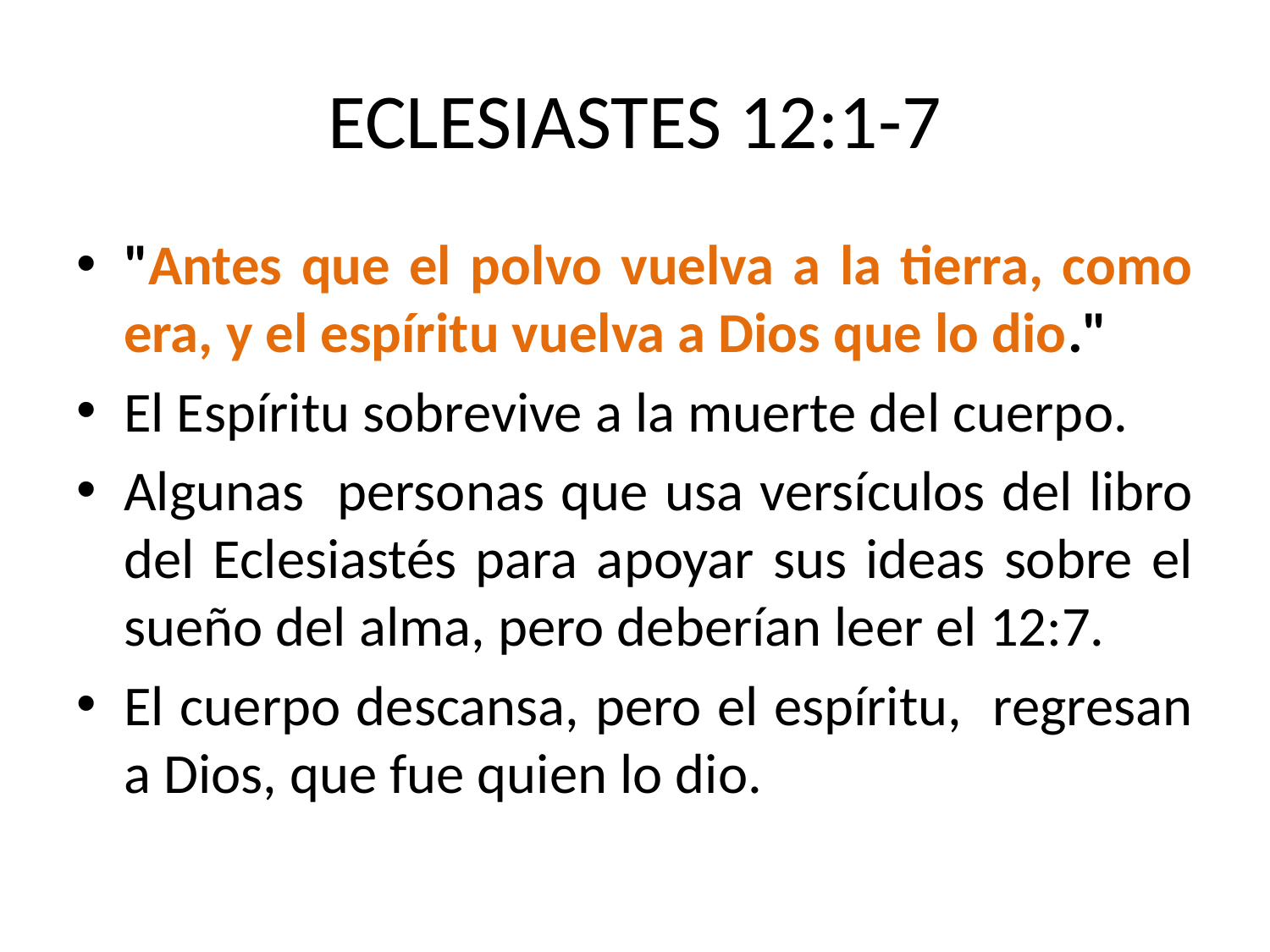

# ECLESIASTES 12:1-7
"Antes que el polvo vuelva a la tierra, como era, y el espíritu vuelva a Dios que lo dio."
El Espíritu sobrevive a la muerte del cuerpo.
Algunas  personas que usa versículos del libro del Eclesiastés para apoyar sus ideas sobre el sueño del alma, pero deberían leer el 12:7.
El cuerpo descansa, pero el espíritu,  regresan a Dios, que fue quien lo dio.